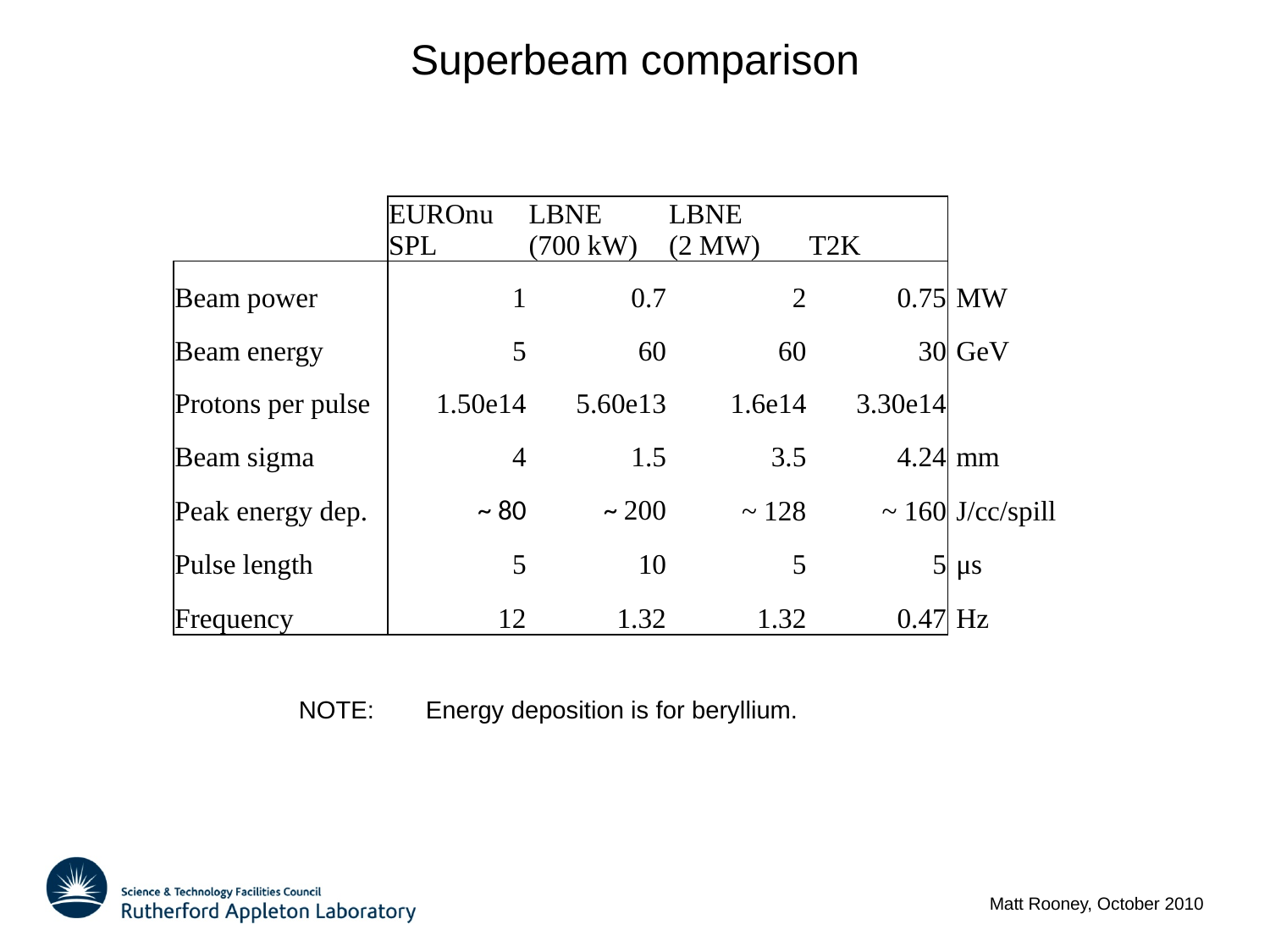

# Superbeam comparison
|  | EUROnu SPL | LBNE (700 kW) | LBNE (2 MW) | T2K |  |
| --- | --- | --- | --- | --- | --- |
| Beam power | 1 | 0.7 | 2 | 0.75 | MW |
| Beam energy | 5 | 60 | 60 | 30 | GeV |
| Protons per pulse | 1.50e14 | 5.60e13 | 1.6e14 | 3.30e14 |  |
| Beam sigma | 4 | 1.5 | 3.5 | 4.24 | mm |
| Peak energy dep. | ~ 80 | ~ 200 | ~ 128 | ~ 160 | J/cc/spill |
| Pulse length | 5 | 10 | 5 | 5 | μs |
| Frequency | 12 | 1.32 | 1.32 | 0.47 | Hz |
NOTE: 	Energy deposition is for beryllium.

Matt Rooney, October 2010